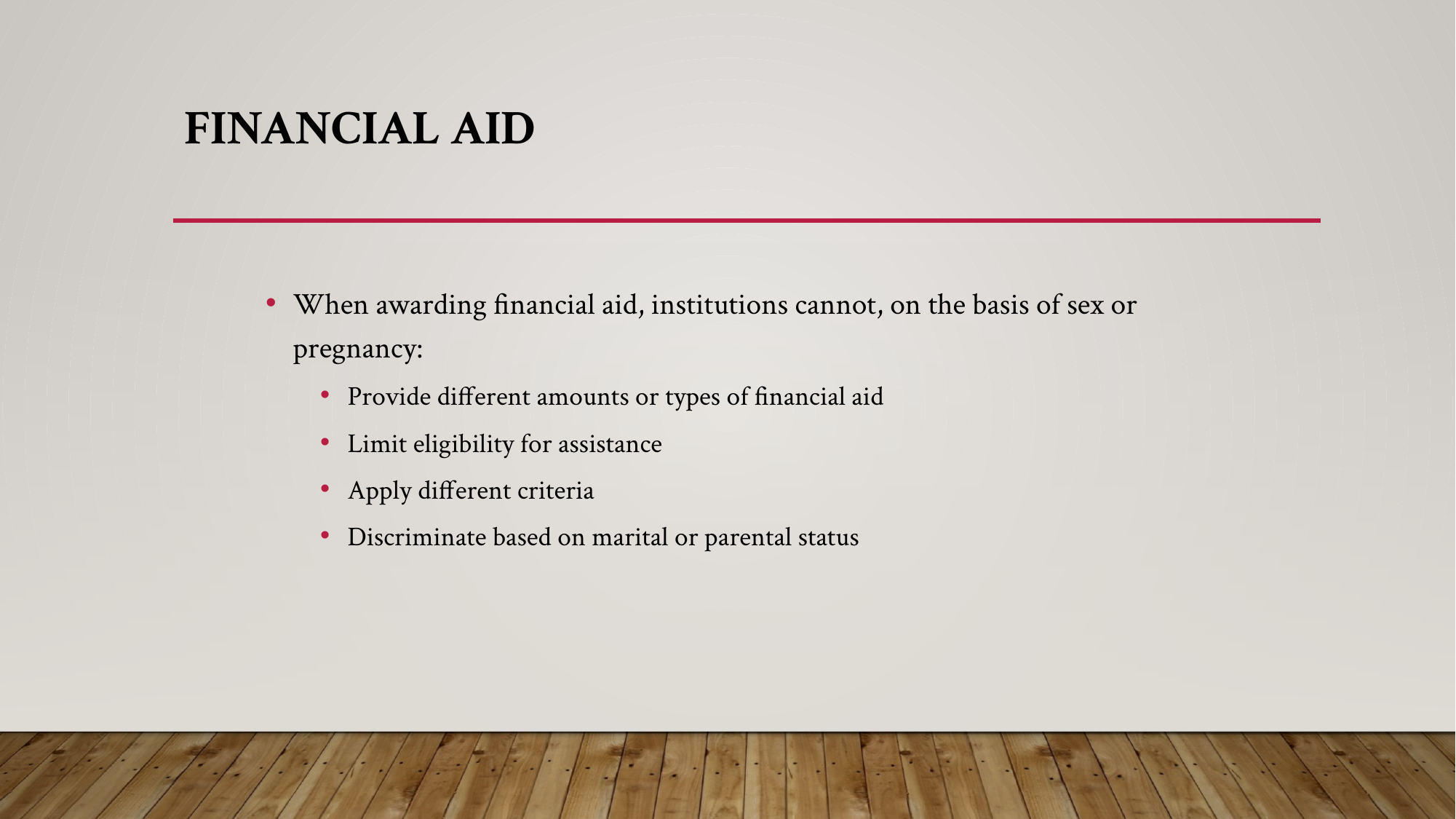

# Financial aid
When awarding financial aid, institutions cannot, on the basis of sex or pregnancy:
Provide different amounts or types of financial aid
Limit eligibility for assistance
Apply different criteria
Discriminate based on marital or parental status